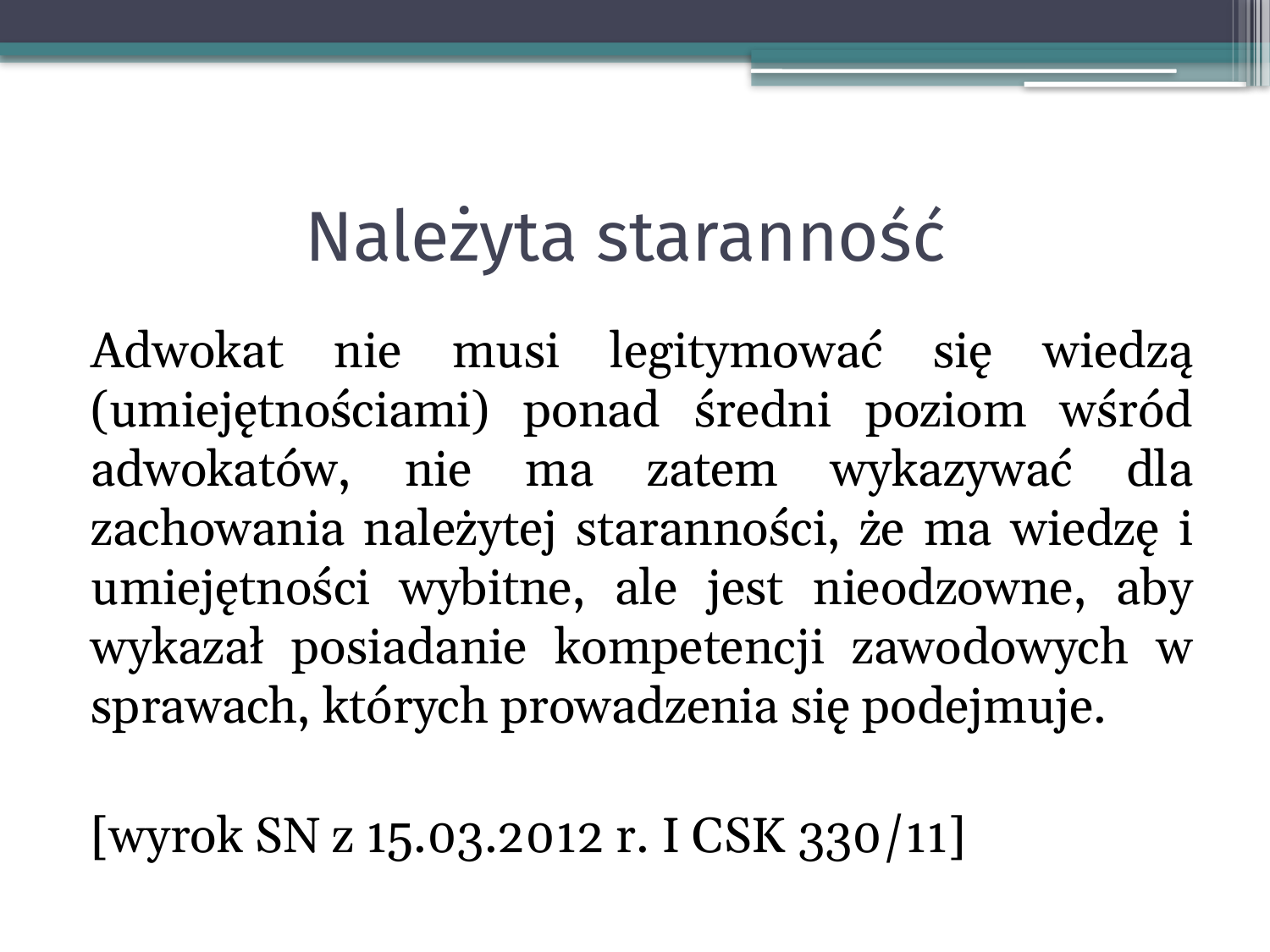

# Należyta staranność
Adwokat nie musi legitymować się wiedzą (umiejętnościami) ponad średni poziom wśród adwokatów, nie ma zatem wykazywać dla zachowania należytej staranności, że ma wiedzę i umiejętności wybitne, ale jest nieodzowne, aby wykazał posiadanie kompetencji zawodowych w sprawach, których prowadzenia się podejmuje.

[wyrok SN z 15.03.2012 r. I CSK 330/11]